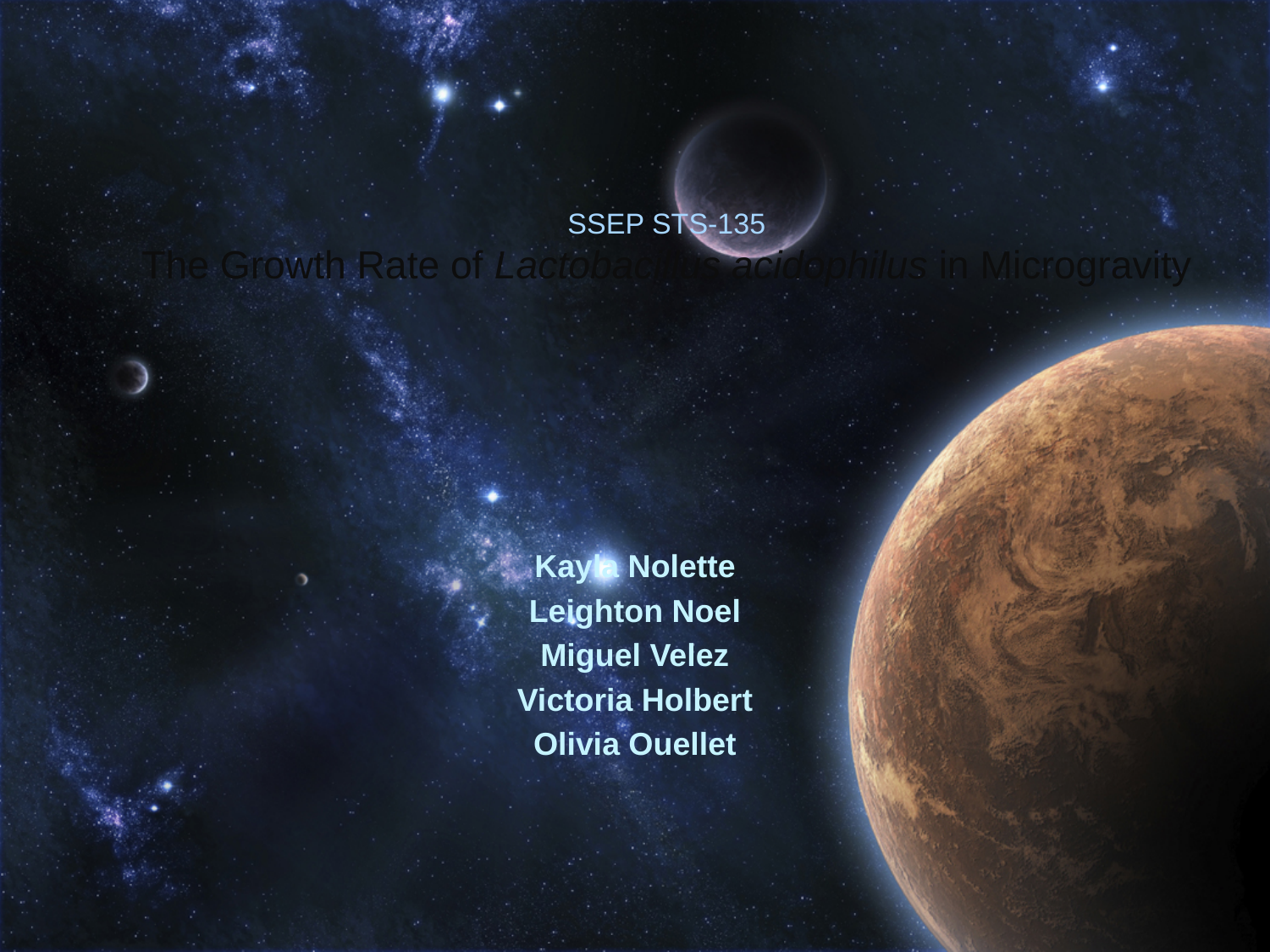

# SSEP STS-135 The Growth Rate of Lactobacillus acidophilus in Microgravity
Kayla Nolette
Leighton Noel
Miguel Velez
Victoria Holbert
Olivia Ouellet